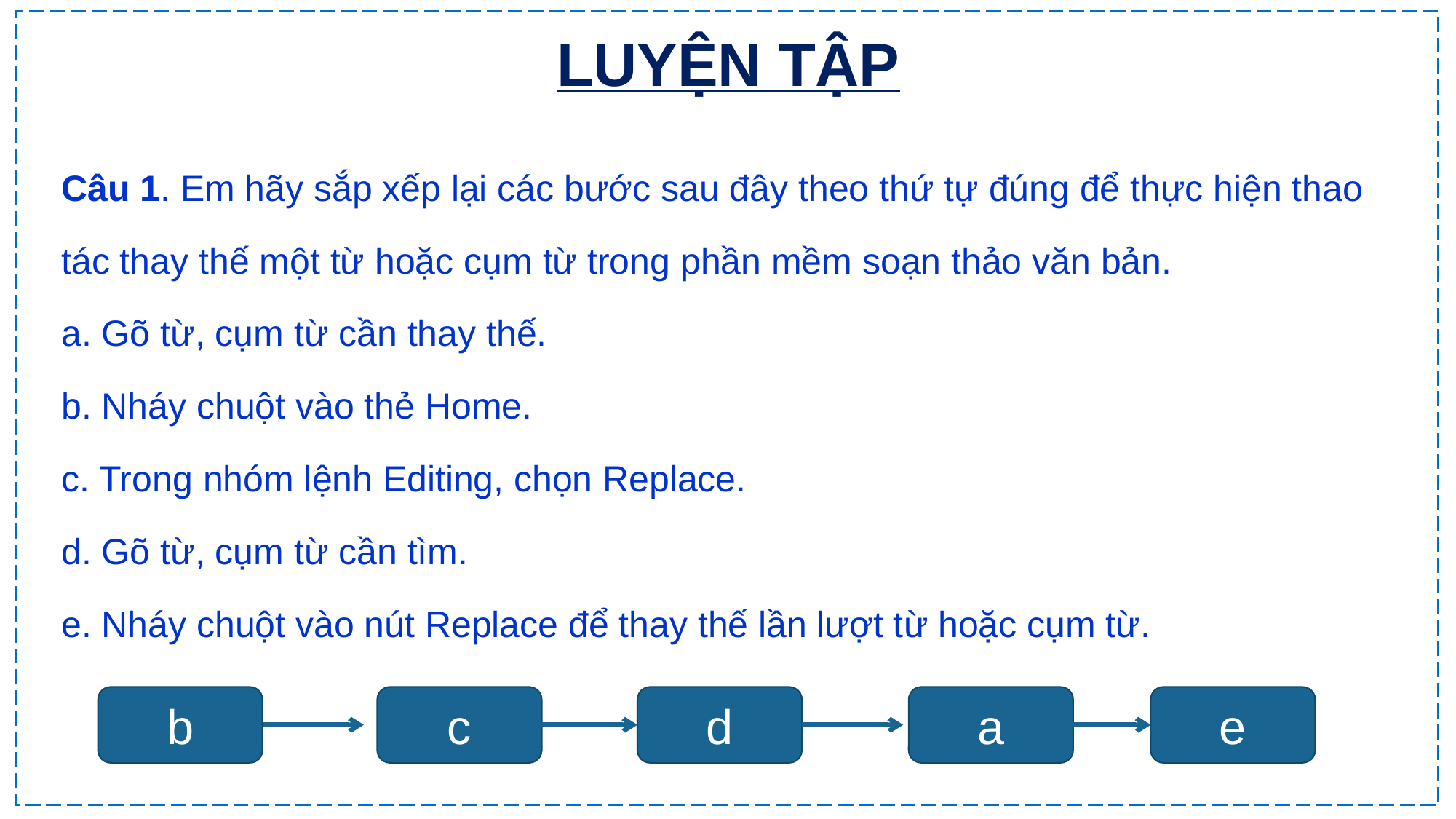

LUYỆN TẬP
Câu 1. Em hãy sắp xếp lại các bước sau đây theo thứ tự đúng để thực hiện thao
tác thay thế một từ hoặc cụm từ trong phần mềm soạn thảo văn bản.
a. Gõ từ, cụm từ cần thay thế.
b. Nháy chuột vào thẻ Home.
c. Trong nhóm lệnh Editing, chọn Replace.
d. Gõ từ, cụm từ cần tìm.
e. Nháy chuột vào nút Replace để thay thế lần lượt từ hoặc cụm từ.
b
c
d
a
e